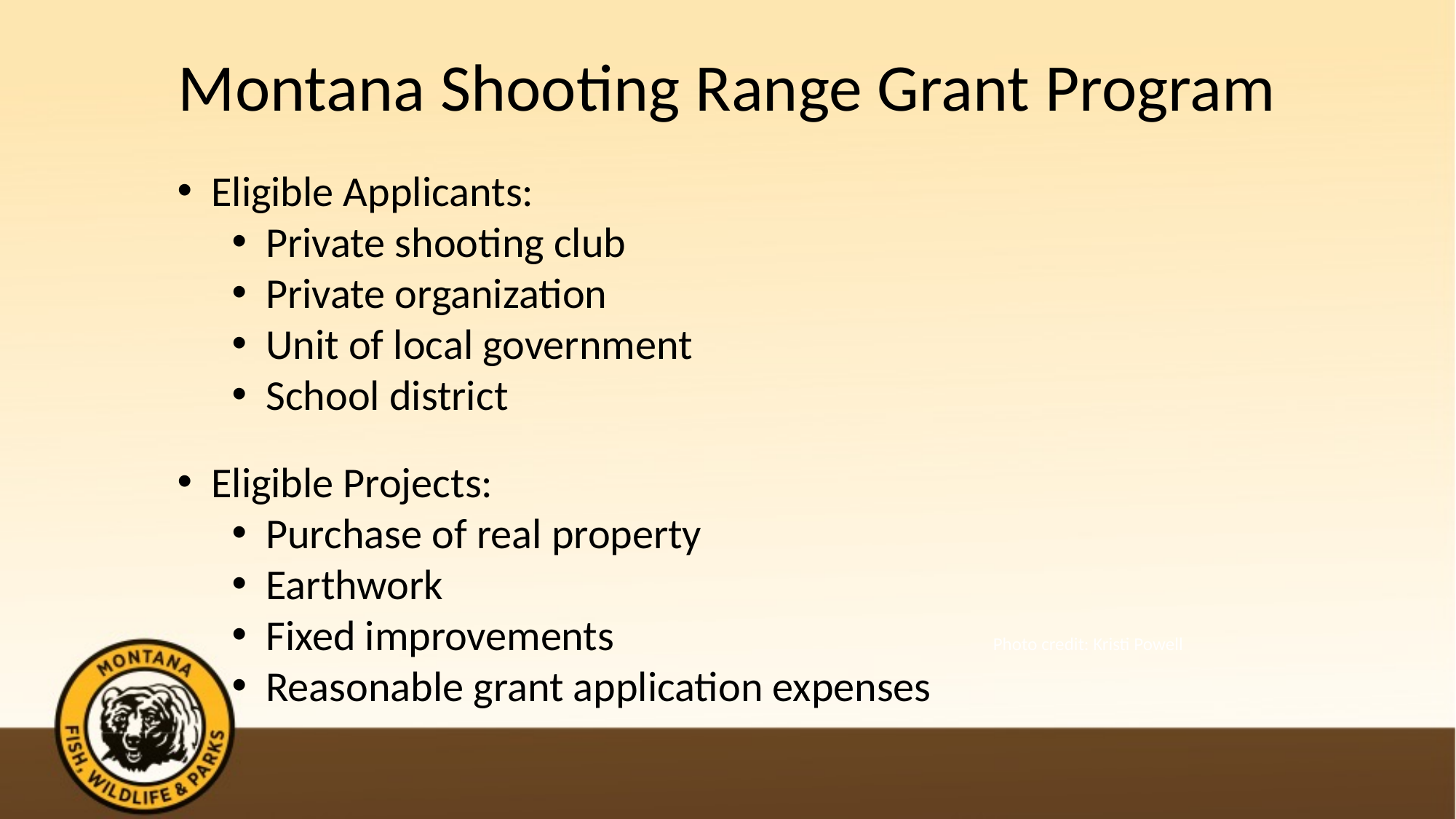

# Montana Shooting Range Grant Program
Eligible Applicants:
Private shooting club
Private organization
Unit of local government
School district

Eligible Projects:
Purchase of real property
Earthwork
Fixed improvements
Reasonable grant application expenses

Photo credit: Kristi Powell